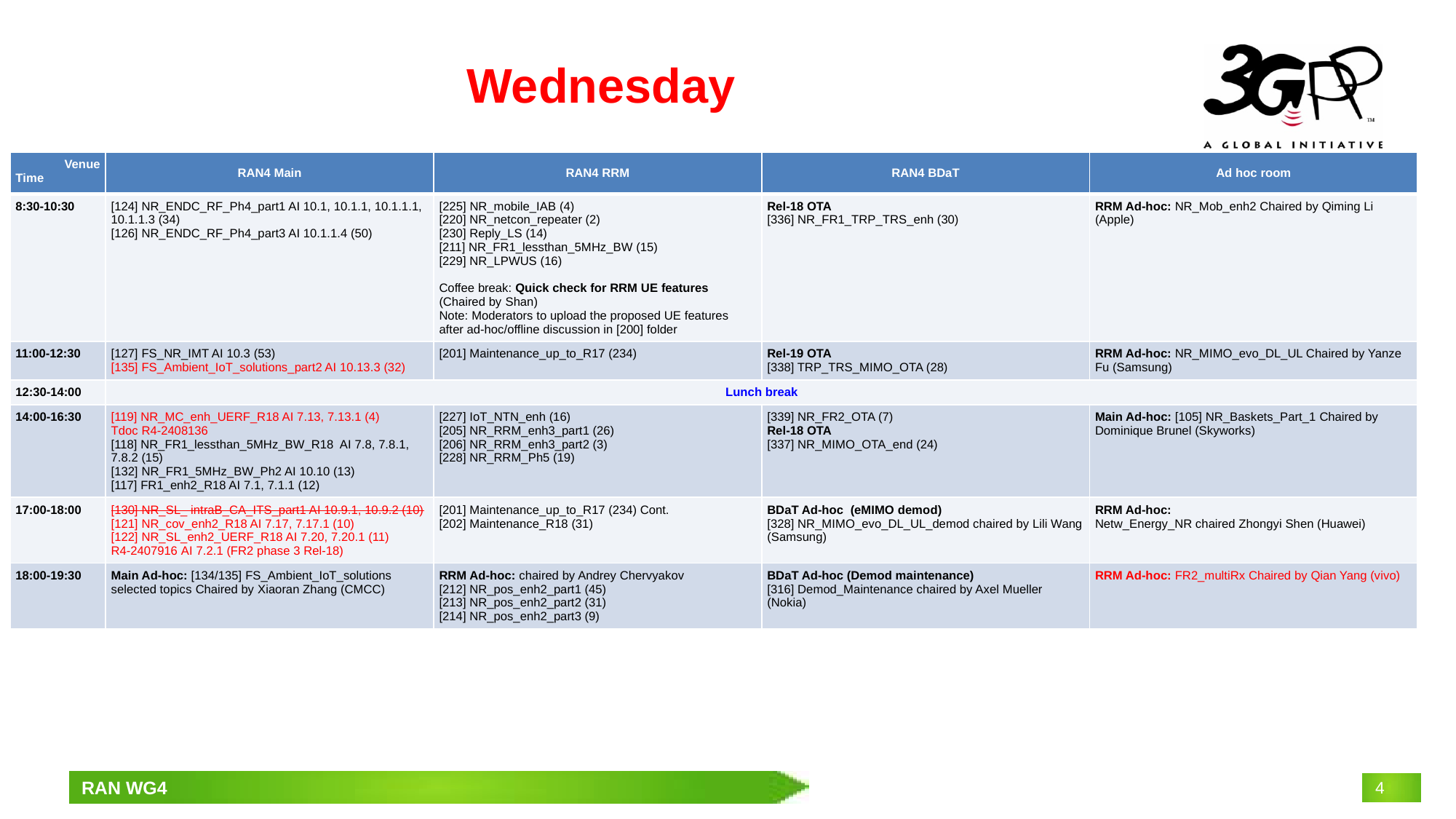

# Wednesday
| Venue Time | RAN4 Main | RAN4 RRM | RAN4 BDaT | Ad hoc room |
| --- | --- | --- | --- | --- |
| 8:30-10:30 | [124] NR\_ENDC\_RF\_Ph4\_part1 AI 10.1, 10.1.1, 10.1.1.1, 10.1.1.3 (34) [126] NR\_ENDC\_RF\_Ph4\_part3 AI 10.1.1.4 (50) | [225] NR\_mobile\_IAB (4) [220] NR\_netcon\_repeater (2) [230] Reply\_LS (14) [211] NR\_FR1\_lessthan\_5MHz\_BW (15) [229] NR\_LPWUS (16) Coffee break: Quick check for RRM UE features (Chaired by Shan) Note: Moderators to upload the proposed UE features after ad-hoc/offline discussion in [200] folder | Rel-18 OTA [336] NR\_FR1\_TRP\_TRS\_enh (30) | RRM Ad-hoc: NR\_Mob\_enh2 Chaired by Qiming Li (Apple) |
| 11:00-12:30 | [127] FS\_NR\_IMT AI 10.3 (53) [135] FS\_Ambient\_IoT\_solutions\_part2 AI 10.13.3 (32) | [201] Maintenance\_up\_to\_R17 (234) | Rel-19 OTA [338] TRP\_TRS\_MIMO\_OTA (28) | RRM Ad-hoc: NR\_MIMO\_evo\_DL\_UL Chaired by Yanze Fu (Samsung) |
| 12:30-14:00 | Lunch break |  |  |  |
| 14:00-16:30 | [119] NR\_MC\_enh\_UERF\_R18 AI 7.13, 7.13.1 (4) Tdoc R4-2408136 [118] NR\_FR1\_lessthan\_5MHz\_BW\_R18 AI 7.8, 7.8.1, 7.8.2 (15) [132] NR\_FR1\_5MHz\_BW\_Ph2 AI 10.10 (13) [117] FR1\_enh2\_R18 AI 7.1, 7.1.1 (12) | [227] IoT\_NTN\_enh (16) [205] NR\_RRM\_enh3\_part1 (26) [206] NR\_RRM\_enh3\_part2 (3) [228] NR\_RRM\_Ph5 (19) | [339] NR\_FR2\_OTA (7) Rel-18 OTA [337] NR\_MIMO\_OTA\_end (24) | Main Ad-hoc: [105] NR\_Baskets\_Part\_1 Chaired by Dominique Brunel (Skyworks) |
| 17:00-18:00 | [130] NR\_SL\_ intraB\_CA\_ITS\_part1 AI 10.9.1, 10.9.2 (10) [121] NR\_cov\_enh2\_R18 AI 7.17, 7.17.1 (10) [122] NR\_SL\_enh2\_UERF\_R18 AI 7.20, 7.20.1 (11) R4-2407916 AI 7.2.1 (FR2 phase 3 Rel-18) | [201] Maintenance\_up\_to\_R17 (234) Cont. [202] Maintenance\_R18 (31) | BDaT Ad-hoc (eMIMO demod) [328] NR\_MIMO\_evo\_DL\_UL\_demod chaired by Lili Wang (Samsung) | RRM Ad-hoc: Netw\_Energy\_NR chaired Zhongyi Shen (Huawei) |
| 18:00-19:30 | Main Ad-hoc: [134/135] FS\_Ambient\_IoT\_solutions selected topics Chaired by Xiaoran Zhang (CMCC) | RRM Ad-hoc: chaired by Andrey Chervyakov [212] NR\_pos\_enh2\_part1 (45) [213] NR\_pos\_enh2\_part2 (31) [214] NR\_pos\_enh2\_part3 (9) | BDaT Ad-hoc (Demod maintenance) [316] Demod\_Maintenance chaired by Axel Mueller (Nokia) | RRM Ad-hoc: FR2\_multiRx Chaired by Qian Yang (vivo) |